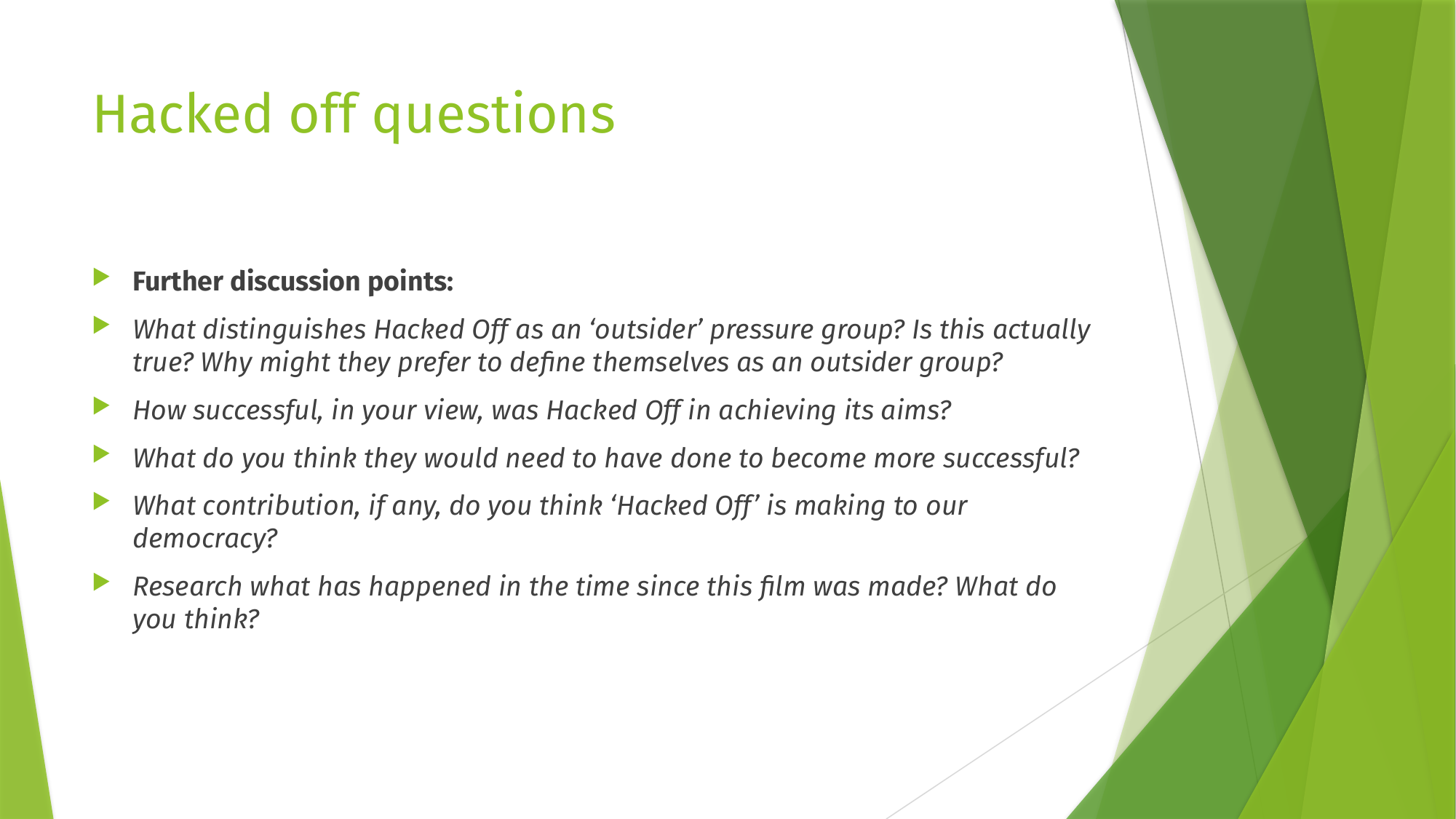

# Hacked off questions
Further discussion points:
What distinguishes Hacked Off as an ‘outsider’ pressure group? Is this actually true? Why might they prefer to define themselves as an outsider group?
How successful, in your view, was Hacked Off in achieving its aims?
What do you think they would need to have done to become more successful?
What contribution, if any, do you think ‘Hacked Off’ is making to our democracy?
Research what has happened in the time since this film was made? What do you think?